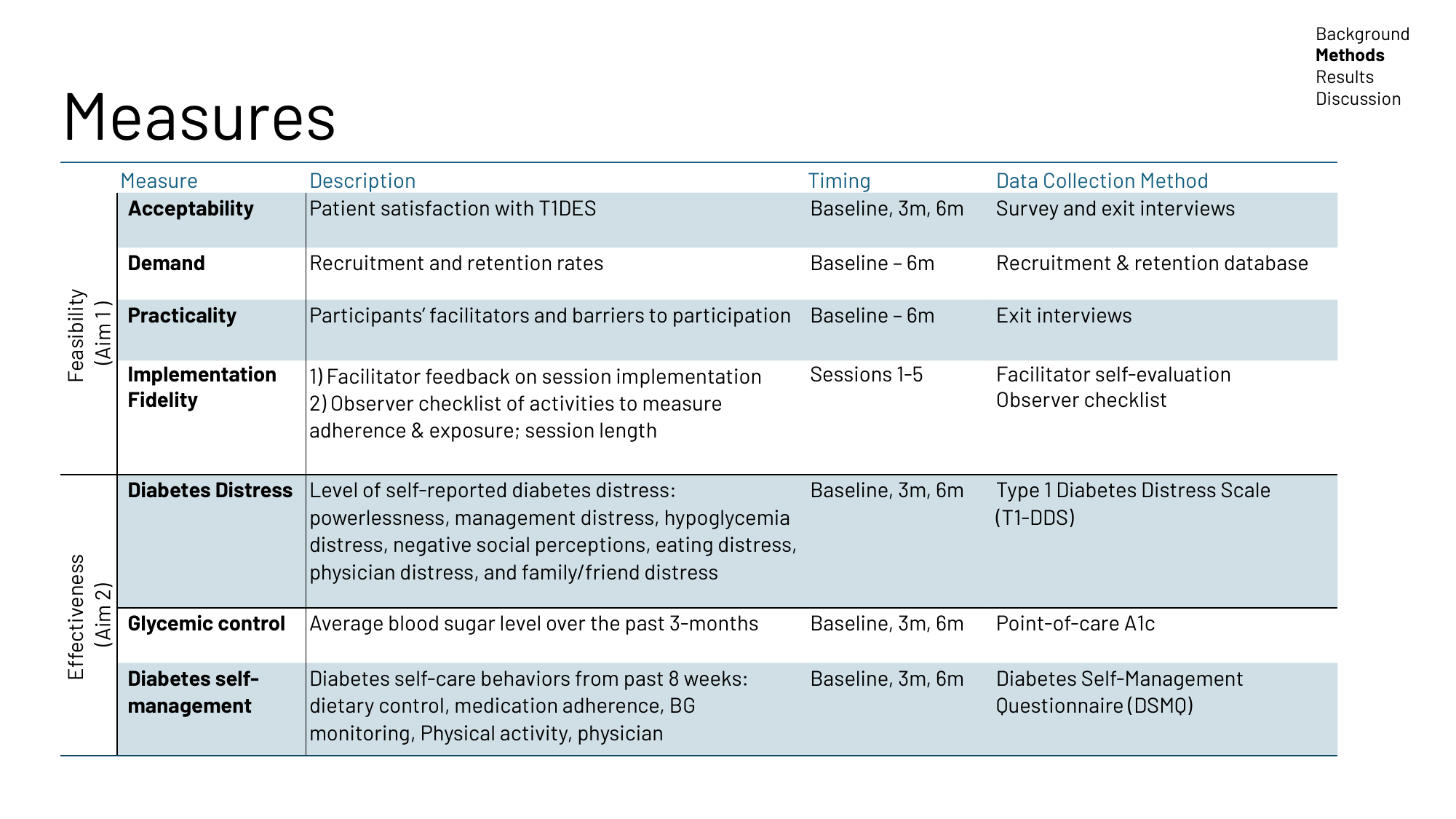

Background
Methods
Results
Discussion
# Measures
|  | Measure | Description | Timing | Data Collection Method |
| --- | --- | --- | --- | --- |
| Feasibility (Aim 1 ) | Acceptability | Patient satisfaction with T1DES | Baseline, 3m, 6m | Survey and exit interviews |
|  | Demand | Recruitment and retention rates | Baseline – 6m | Recruitment & retention database |
|  | Practicality | Participants’ facilitators and barriers to participation | Baseline – 6m | Exit interviews |
|  | Implementation Fidelity | 1) Facilitator feedback on session implementation 2) Observer checklist of activities to measure adherence & exposure; session length | Sessions 1-5 | Facilitator self-evaluation Observer checklist |
| Effectiveness (Aim 2) | Diabetes Distress | Level of self-reported diabetes distress: powerlessness, management distress, hypoglycemia distress, negative social perceptions, eating distress, physician distress, and family/friend distress | Baseline, 3m, 6m | Type 1 Diabetes Distress Scale (T1-DDS) |
|  | Glycemic control | Average blood sugar level over the past 3-months | Baseline, 3m, 6m | Point-of-care A1c |
|  | Diabetes self-management | Diabetes self-care behaviors from past 8 weeks: dietary control, medication adherence, BG monitoring, Physical activity, physician | Baseline, 3m, 6m | Diabetes Self-Management Questionnaire (DSMQ) |